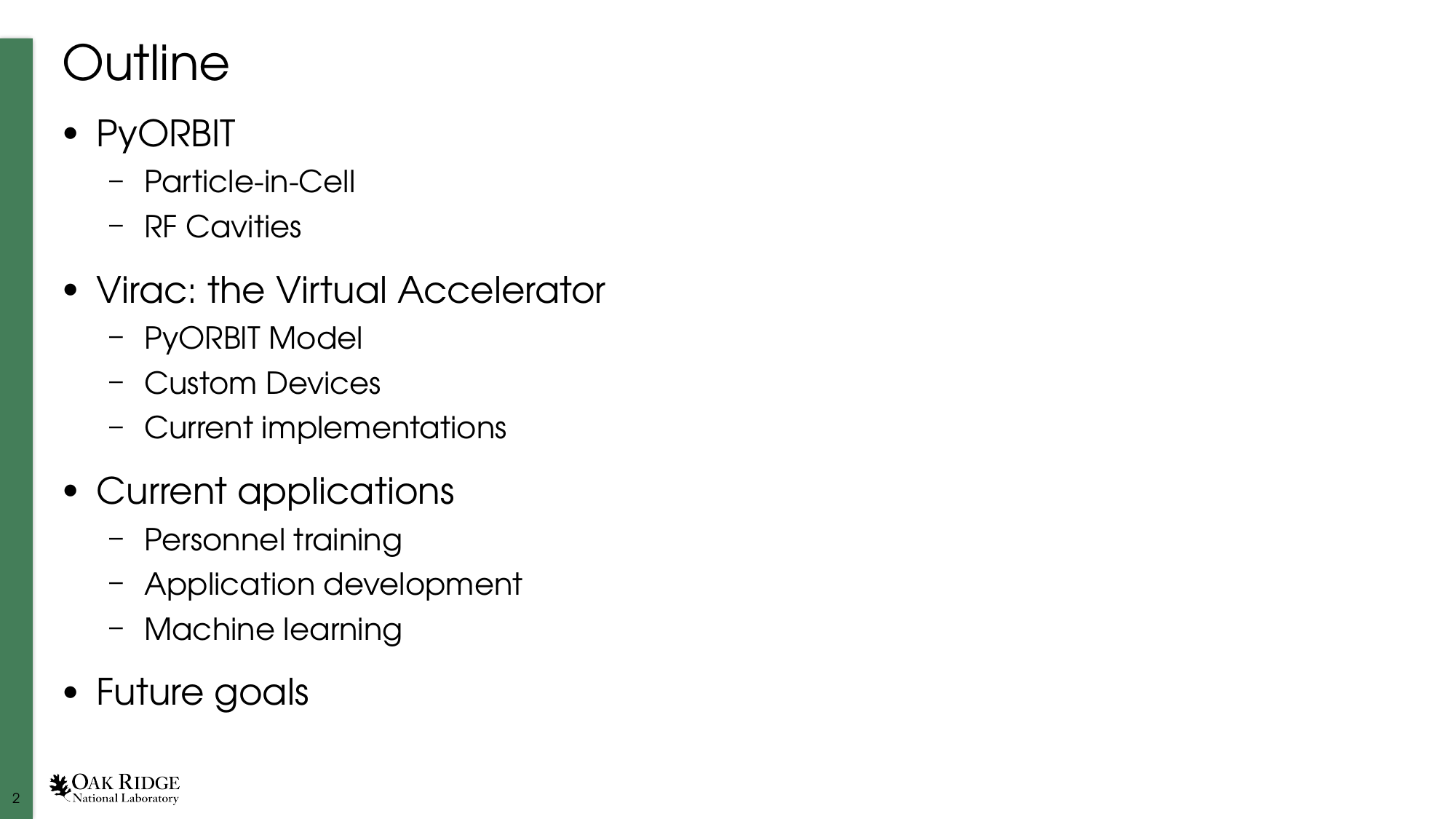

# Outline
PyORBIT
Particle-in-Cell
RF Cavities
Virac: the Virtual Accelerator
PyORBIT Model
Custom Devices
Current implementations
Current applications
Personnel training
Application development
Machine learning
Future goals